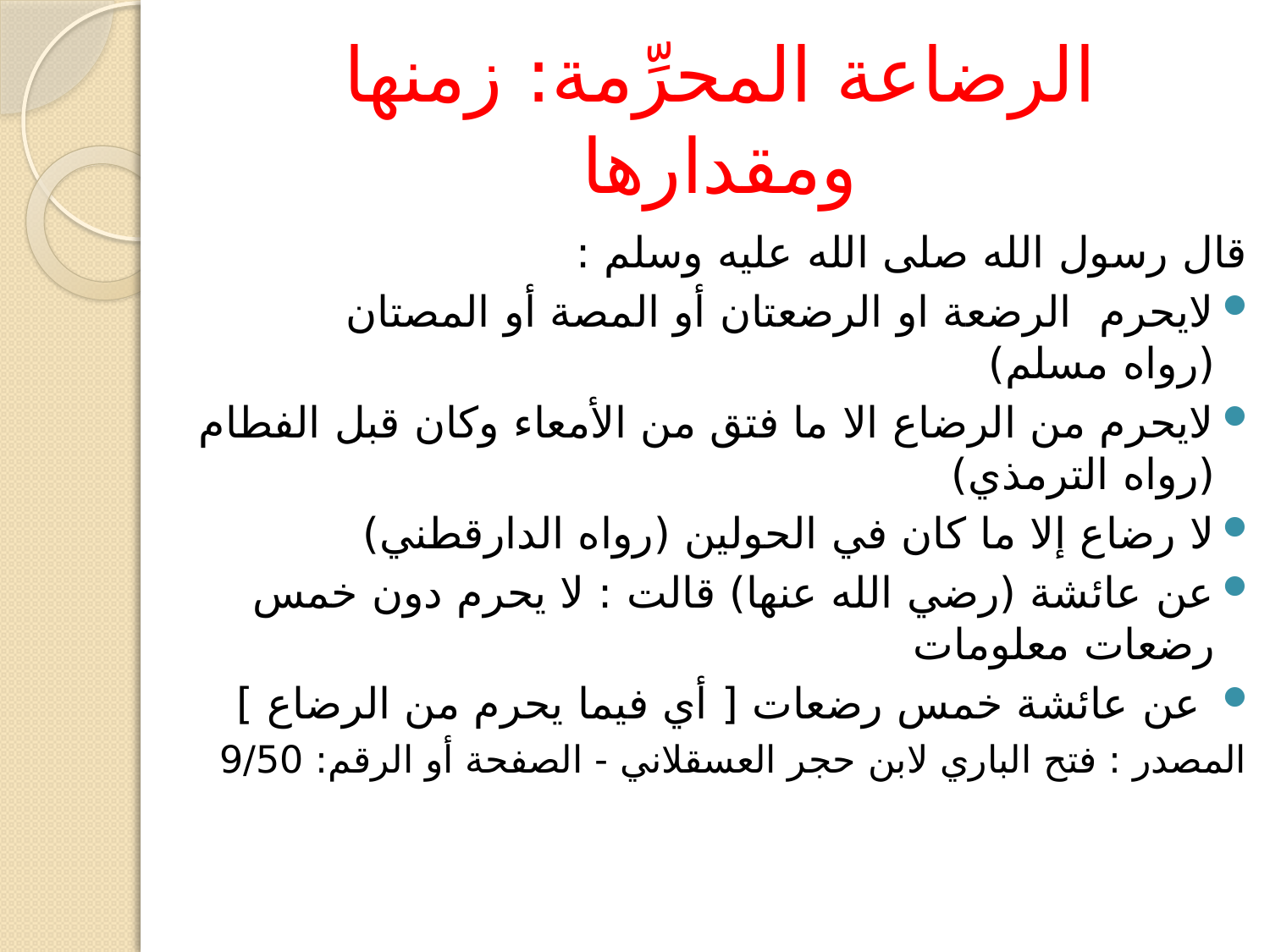

# الرضاعة المحرِّمة: زمنها ومقدارها

قال رسول الله صلى الله عليه وسلم :
لايحرم  الرضعة او الرضعتان أو المصة أو المصتان           (رواه مسلم)
لايحرم من الرضاع الا ما فتق من الأمعاء وكان قبل الفطام (رواه الترمذي)
لا رضاع إلا ما كان في الحولين (رواه الدارقطني)
عن عائشة (رضي الله عنها) قالت : لا يحرم دون خمس رضعات معلومات
 عن عائشة خمس رضعات [ أي فيما يحرم من الرضاع ]
المصدر : فتح الباري لابن حجر العسقلاني - الصفحة أو الرقم: 9/50